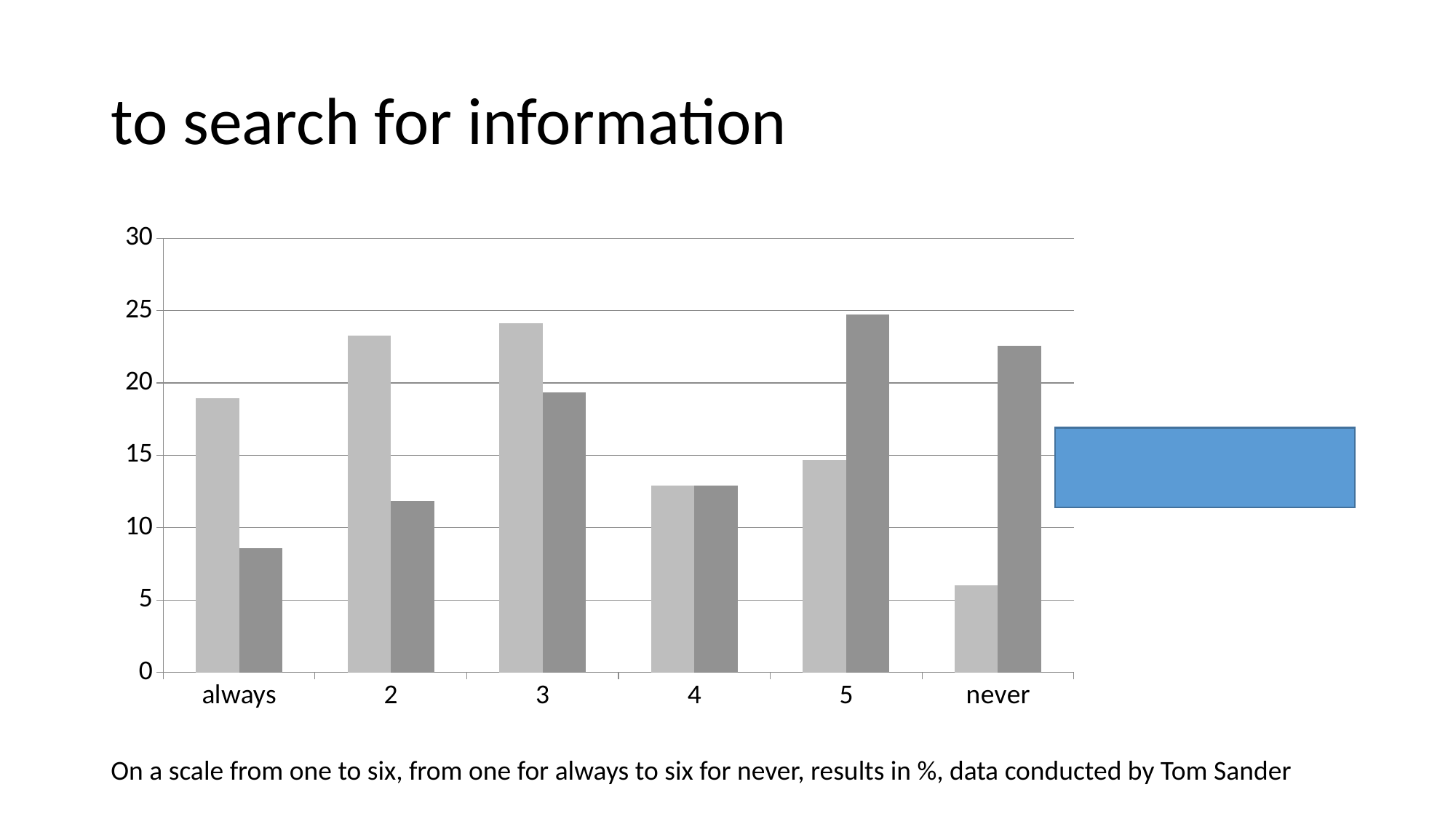

# to search for information

### Chart

| Category | Hungarian n = 117  | German n = 93 |
|---|---|---|
| always | 18.9655172413793 | 8.60215053763441 |
| 2 | 23.275862068965516 | 11.827956989247314 |
| 3 | 24.13793103448276 | 19.354838709677427 |
| 4 | 12.93103448275862 | 12.903225806451612 |
| 5 | 14.655172413793103 | 24.731182795698928 |
| never | 6.0344827586206895 | 22.580645161290324 |
On a scale from one to six, from one for always to six for never, results in %, data conducted by Tom Sander